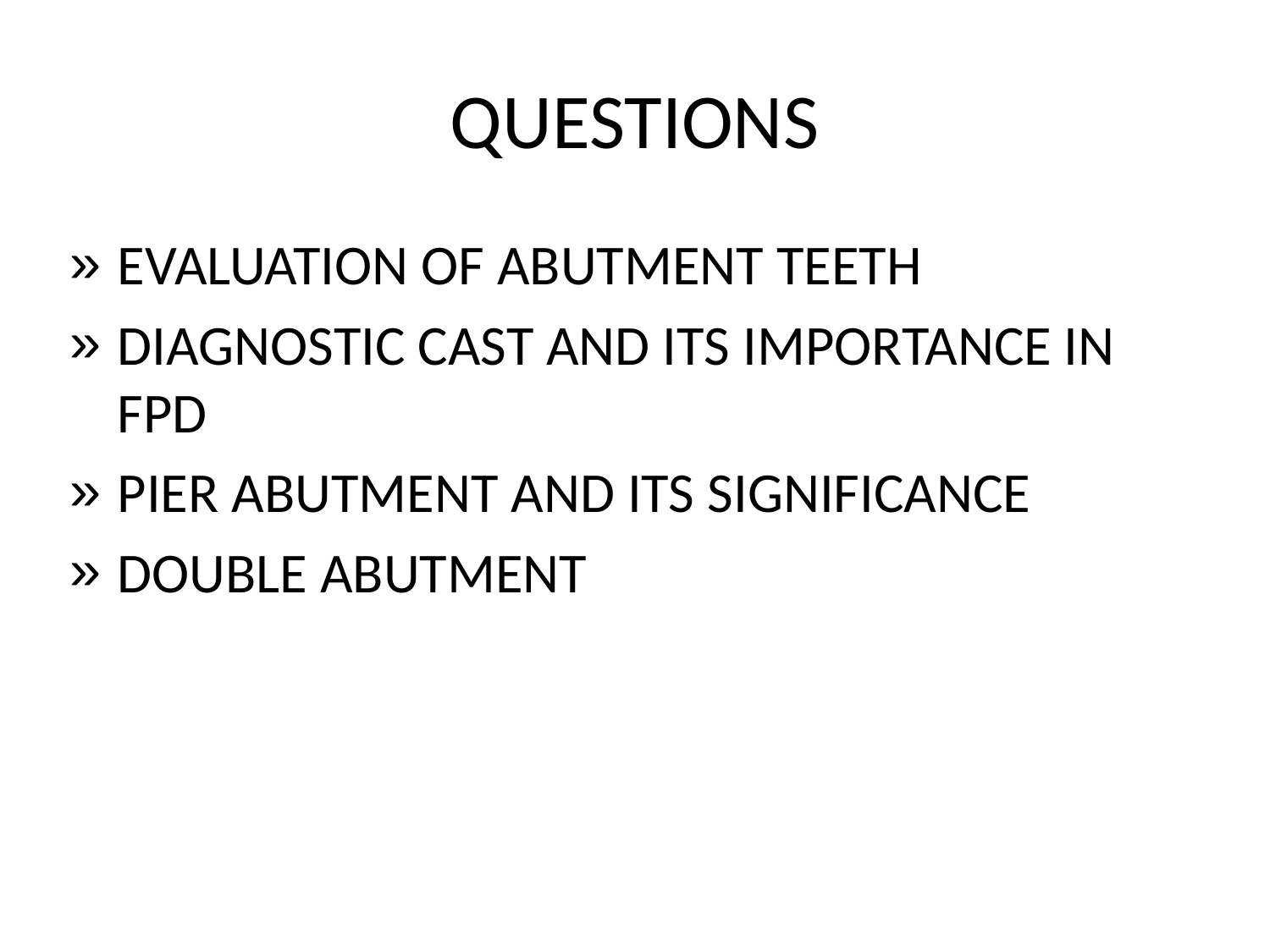

# QUESTIONS
EVALUATION OF ABUTMENT TEETH
DIAGNOSTIC CAST AND ITS IMPORTANCE IN FPD
PIER ABUTMENT AND ITS SIGNIFICANCE
DOUBLE ABUTMENT